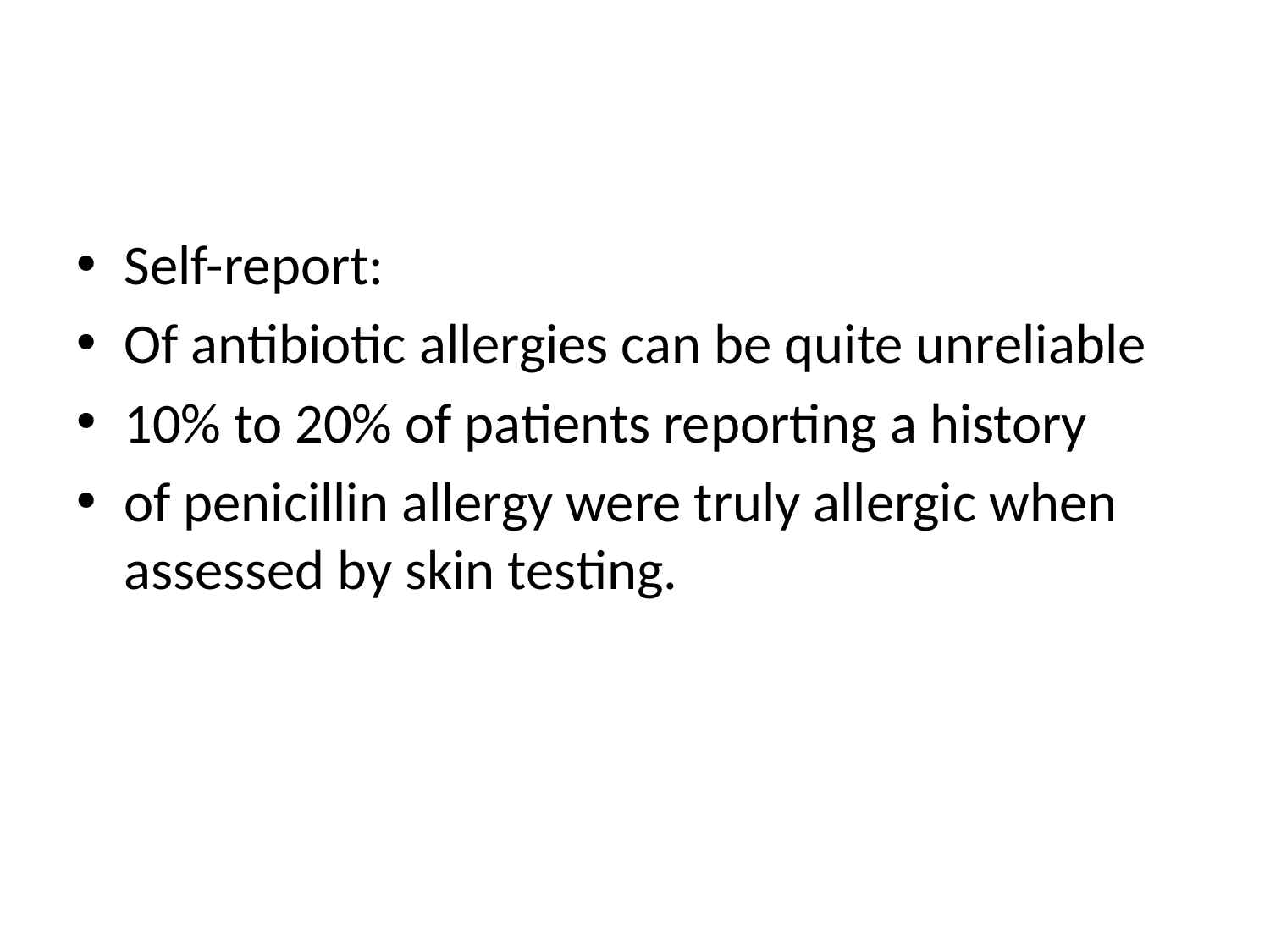

#
Self-report:
Of antibiotic allergies can be quite unreliable
10% to 20% of patients reporting a history
of penicillin allergy were truly allergic when assessed by skin testing.